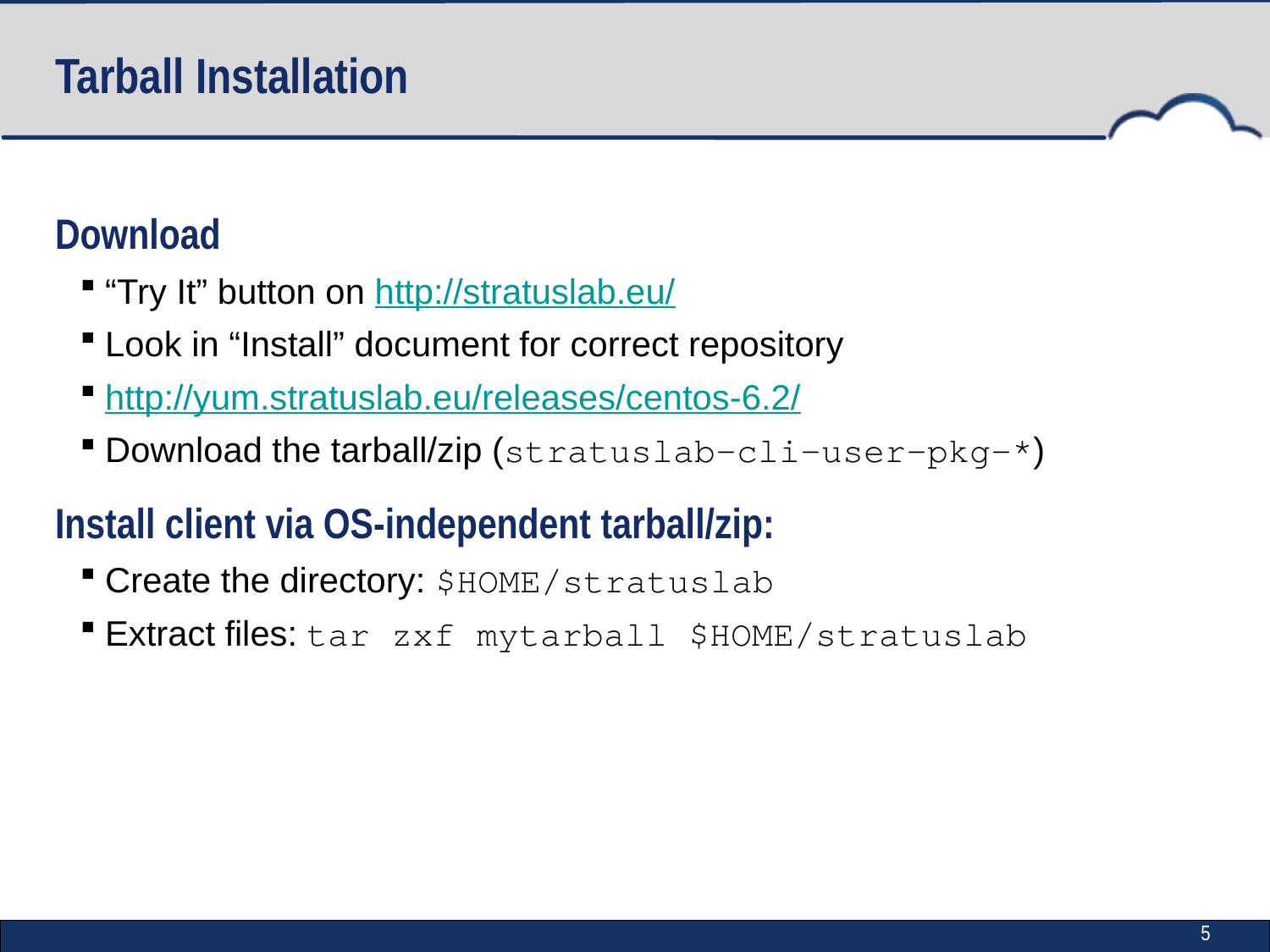

# Tarball Installation
Download
“Try It” button on http://stratuslab.eu/
Look in “Install” document for correct repository
http://yum.stratuslab.eu/releases/centos-6.2/
Download the tarball/zip (stratuslab-cli-user-pkg-*)
Install client via OS-independent tarball/zip:
Create the directory: $HOME/stratuslab
Extract files: tar zxf mytarball $HOME/stratuslab